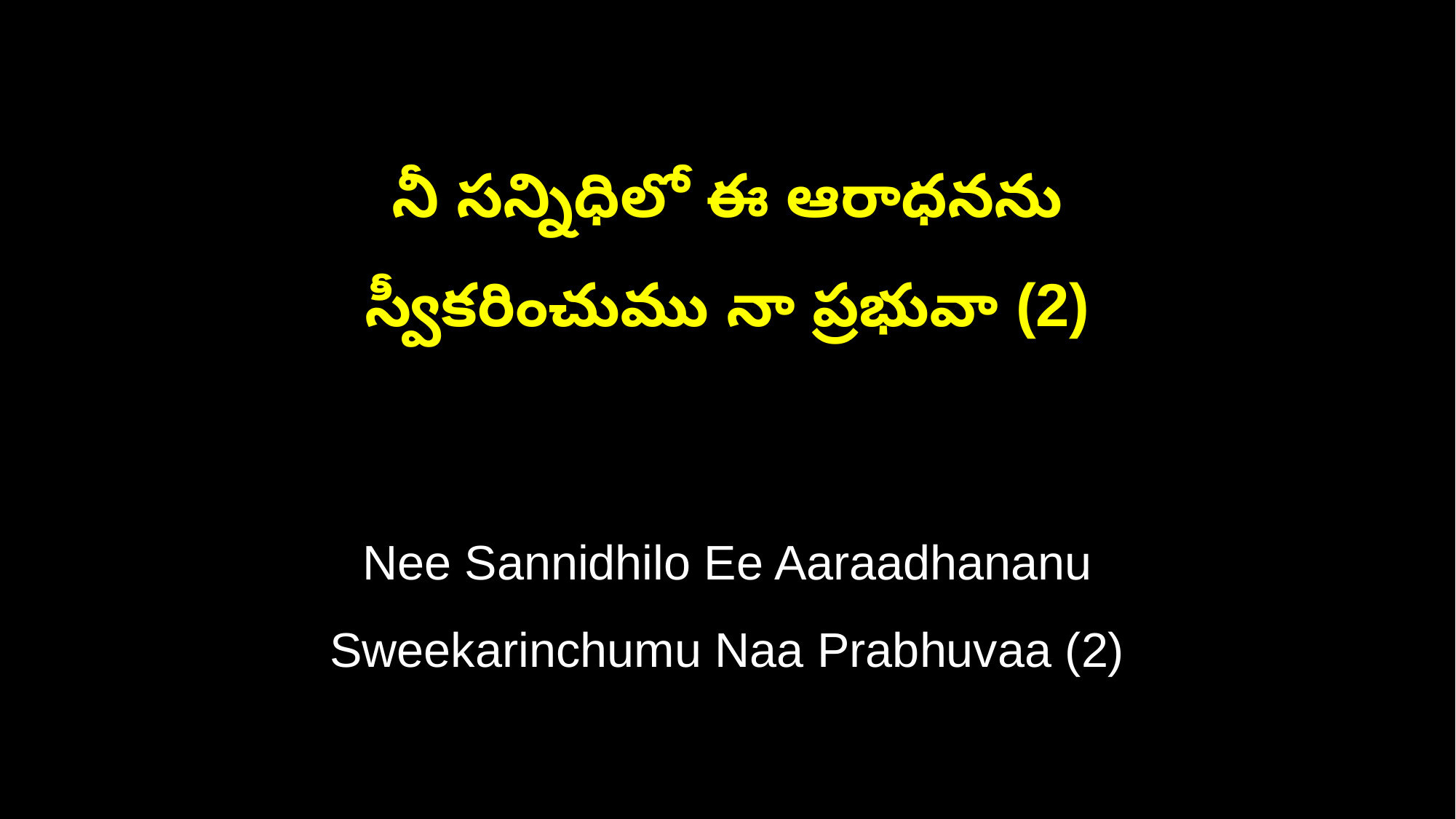

నీ సన్నిధిలో ఈ ఆరాధనను
స్వీకరించుము నా ప్రభువా (2)
Nee Sannidhilo Ee Aaraadhananu
Sweekarinchumu Naa Prabhuvaa (2)